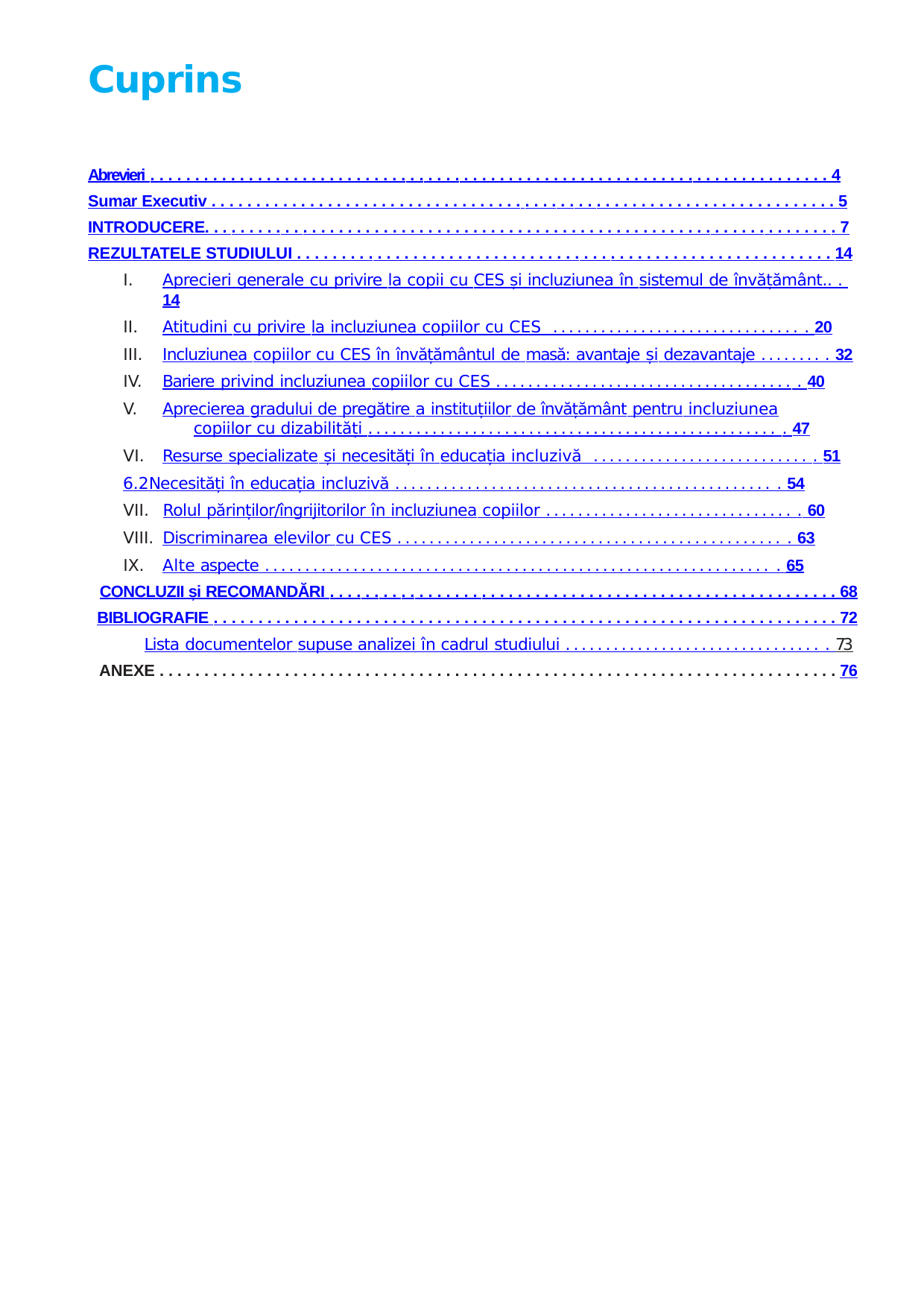

# Cuprins
Abrevieri . . . . . . . . . . . . . . . . . . . . . . . . . . . . . . . . . . . . . . . . . . . . . . . . . . . . . . . . . . . . . . . . . . . . . . . . . . . . 4
Sumar Executiv . . . . . . . . . . . . . . . . . . . . . . . . . . . . . . . . . . . . . . . . . . . . . . . . . . . . . . . . . . . . . . . . . . . . . . 5
INTRODUCERE. . . . . . . . . . . . . . . . . . . . . . . . . . . . . . . . . . . . . . . . . . . . . . . . . . . . . . . . . . . . . . . . . . . . . . . 7
REZULTATELE STUDIULUI . . . . . . . . . . . . . . . . . . . . . . . . . . . . . . . . . . . . . . . . . . . . . . . . . . . . . . . . . . . . 14
Aprecieri generale cu privire la copii cu CES și incluziunea în sistemul de învățământ.. . 14
Atitudini cu privire la incluziunea copiilor cu CES  ............................... . 20
Incluziunea copiilor cu CES în învățământul de masă: avantaje și dezavantaje ........ . 32
Bariere privind incluziunea copiilor cu CES ..................................... . 40
Aprecierea gradului de pregătire a instituțiilor de învățământ pentru incluziunea
copiilor cu dizabilități ................................................... . 47
Resurse specializate și necesități în educația incluzivă  ........................... . 51
6.2	Necesități în educația incluzivă ............................................... . 54
Rolul părinților/îngrijitorilor în incluziunea copiilor ............................... . 60
Discriminarea elevilor cu CES ................................................ . 63
Alte aspecte ............................................................... . 65
CONCLUZII și RECOMANDĂRI . . . . . . . . . . . . . . . . . . . . . . . . . . . . . . . . . . . . . . . . . . . . . . . . . . . . . . . . . 68
BIBLIOGRAFIE . . . . . . . . . . . . . . . . . . . . . . . . . . . . . . . . . . . . . . . . . . . . . . . . . . . . . . . . . . . . . . . . . . . . . . 72
Lista documentelor supuse analizei în cadrul studiului ................................ . 73 ANEXE . . . . . . . . . . . . . . . . . . . . . . . . . . . . . . . . . . . . . . . . . . . . . . . . . . . . . . . . . . . . . . . . . . . . . . . . . . . . 76